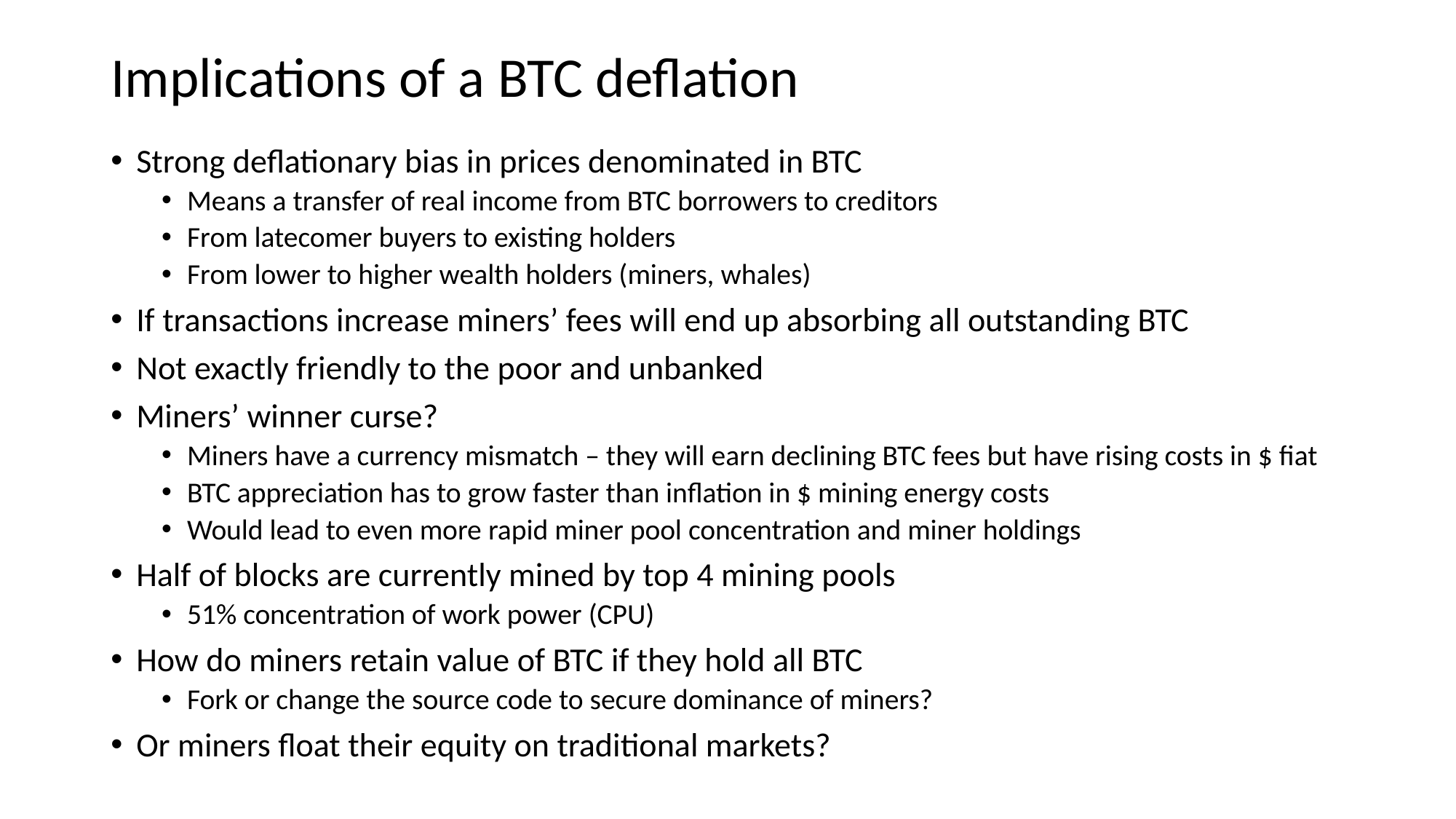

# Implications of a BTC deflation
Strong deflationary bias in prices denominated in BTC
Means a transfer of real income from BTC borrowers to creditors
From latecomer buyers to existing holders
From lower to higher wealth holders (miners, whales)
If transactions increase miners’ fees will end up absorbing all outstanding BTC
Not exactly friendly to the poor and unbanked
Miners’ winner curse?
Miners have a currency mismatch – they will earn declining BTC fees but have rising costs in $ fiat
BTC appreciation has to grow faster than inflation in $ mining energy costs
Would lead to even more rapid miner pool concentration and miner holdings
Half of blocks are currently mined by top 4 mining pools
51% concentration of work power (CPU)
How do miners retain value of BTC if they hold all BTC
Fork or change the source code to secure dominance of miners?
Or miners float their equity on traditional markets?